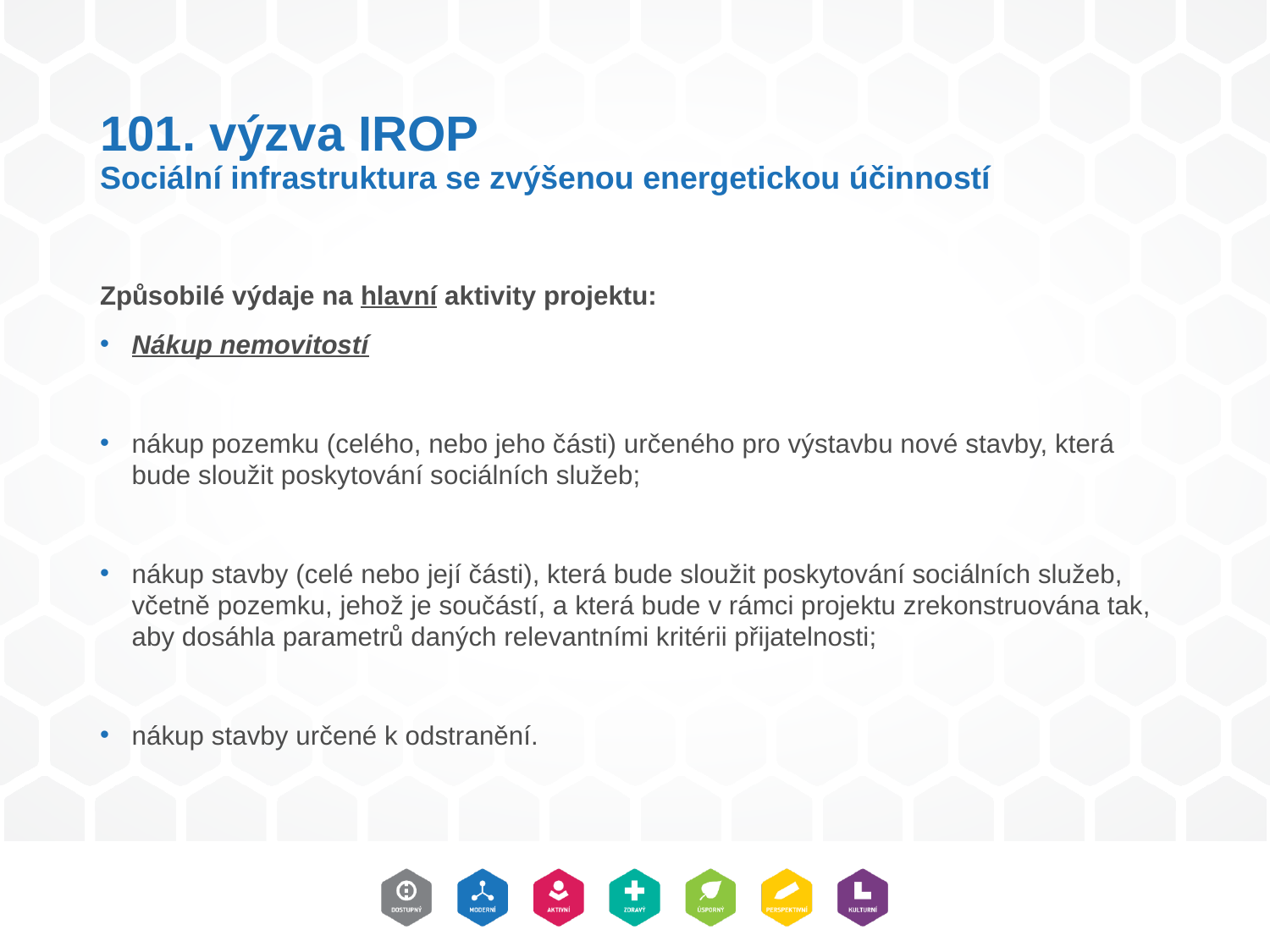

# 101. výzva IROP Sociální infrastruktura se zvýšenou energetickou účinností
Způsobilé výdaje na hlavní aktivity projektu:
Nákup nemovitostí

nákup pozemku (celého, nebo jeho části) určeného pro výstavbu nové stavby, která bude sloužit poskytování sociálních služeb;

nákup stavby (celé nebo její části), která bude sloužit poskytování sociálních služeb, včetně pozemku, jehož je součástí, a která bude v rámci projektu zrekonstruována tak, aby dosáhla parametrů daných relevantními kritérii přijatelnosti;

nákup stavby určené k odstranění.